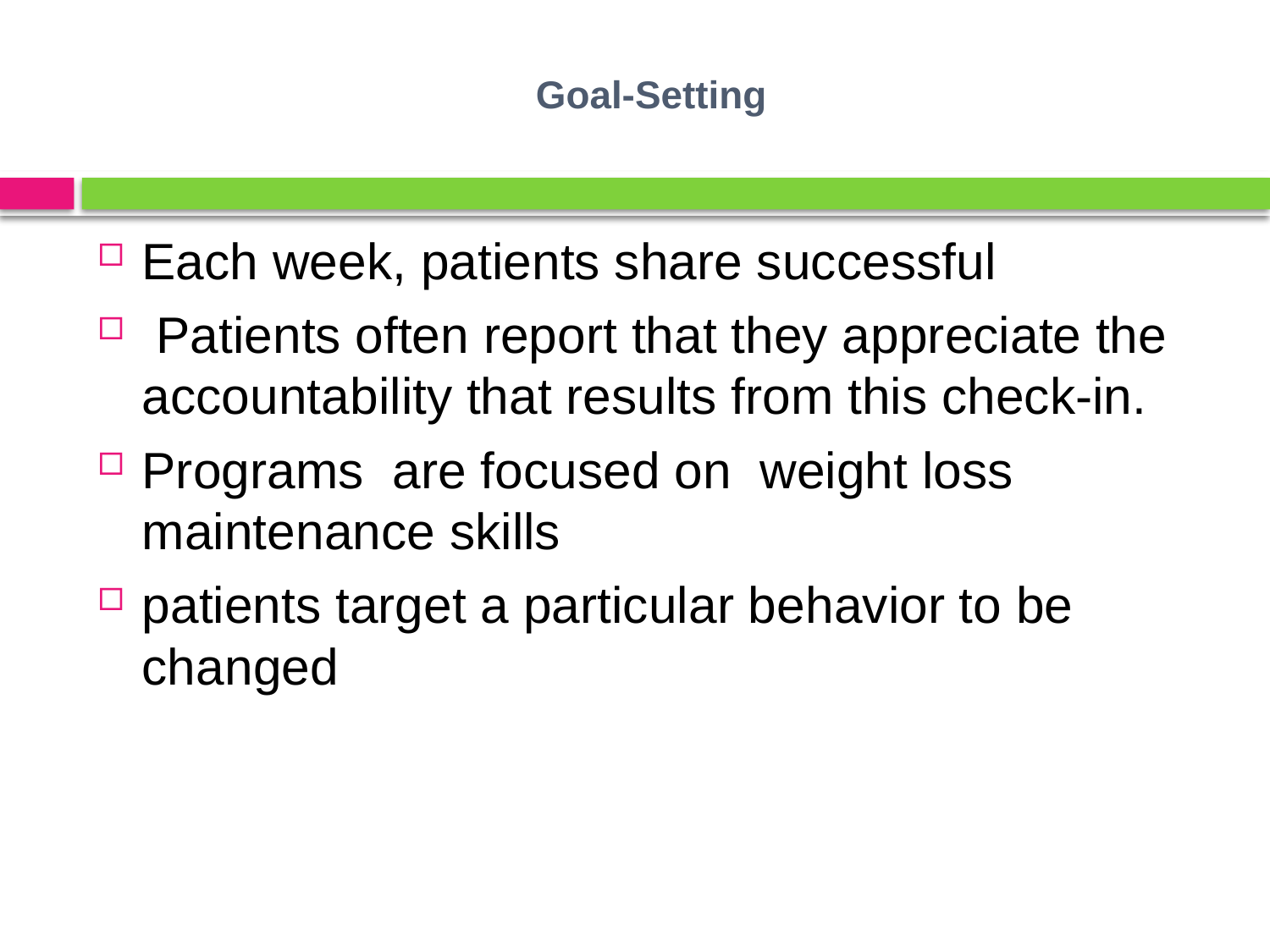

# Goal-Setting
Each week, patients share successful
 Patients often report that they appreciate the accountability that results from this check-in.
Programs  are focused on  weight loss maintenance skills
patients target a particular behavior to be changed